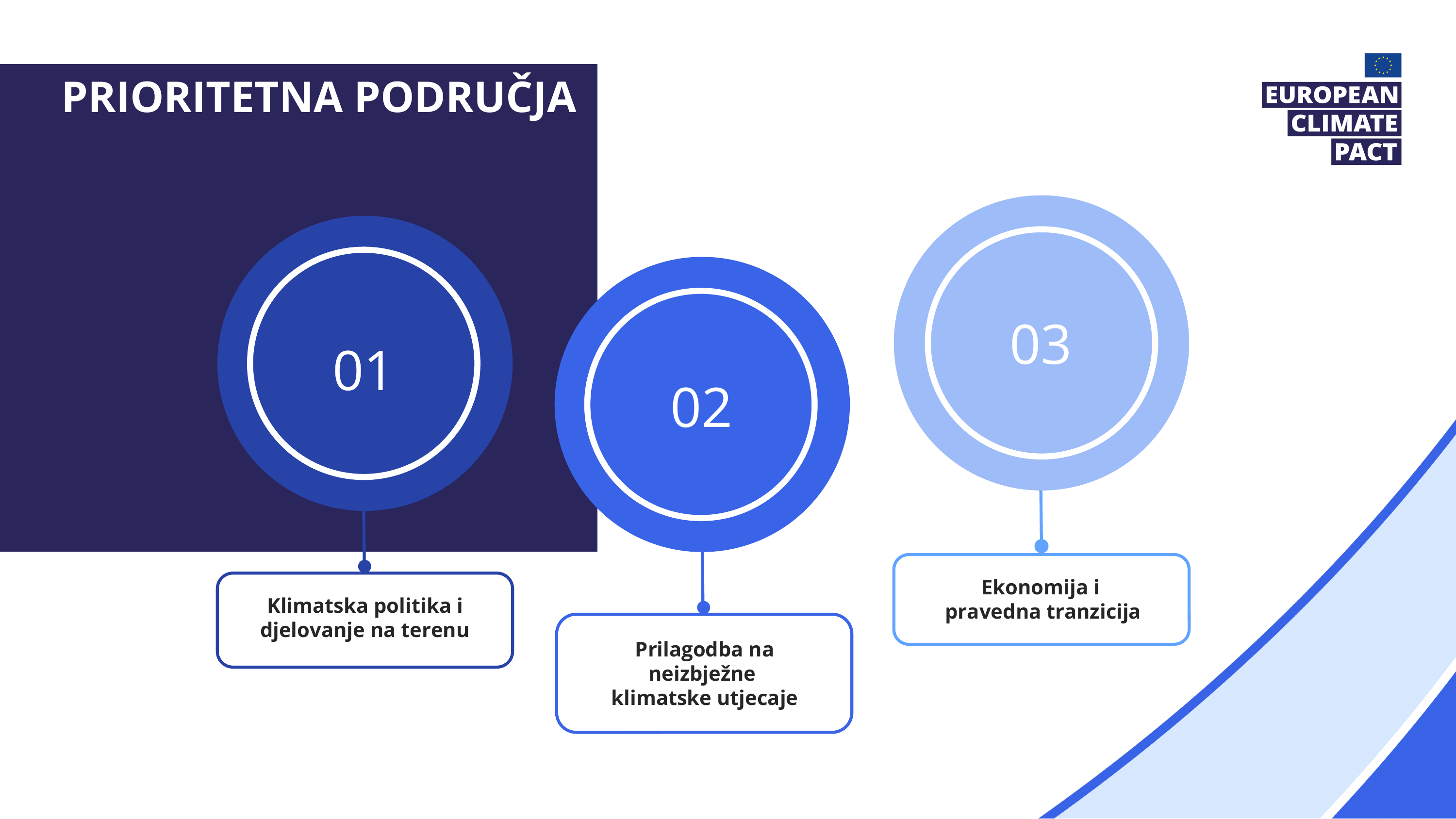

prioritetna područja

03
01
02

Ekonomija i 
pravedna tranzicija

Klimatska politika i djelovanje na terenu

Prilagodba na neizbježne
klimatske utjecaje